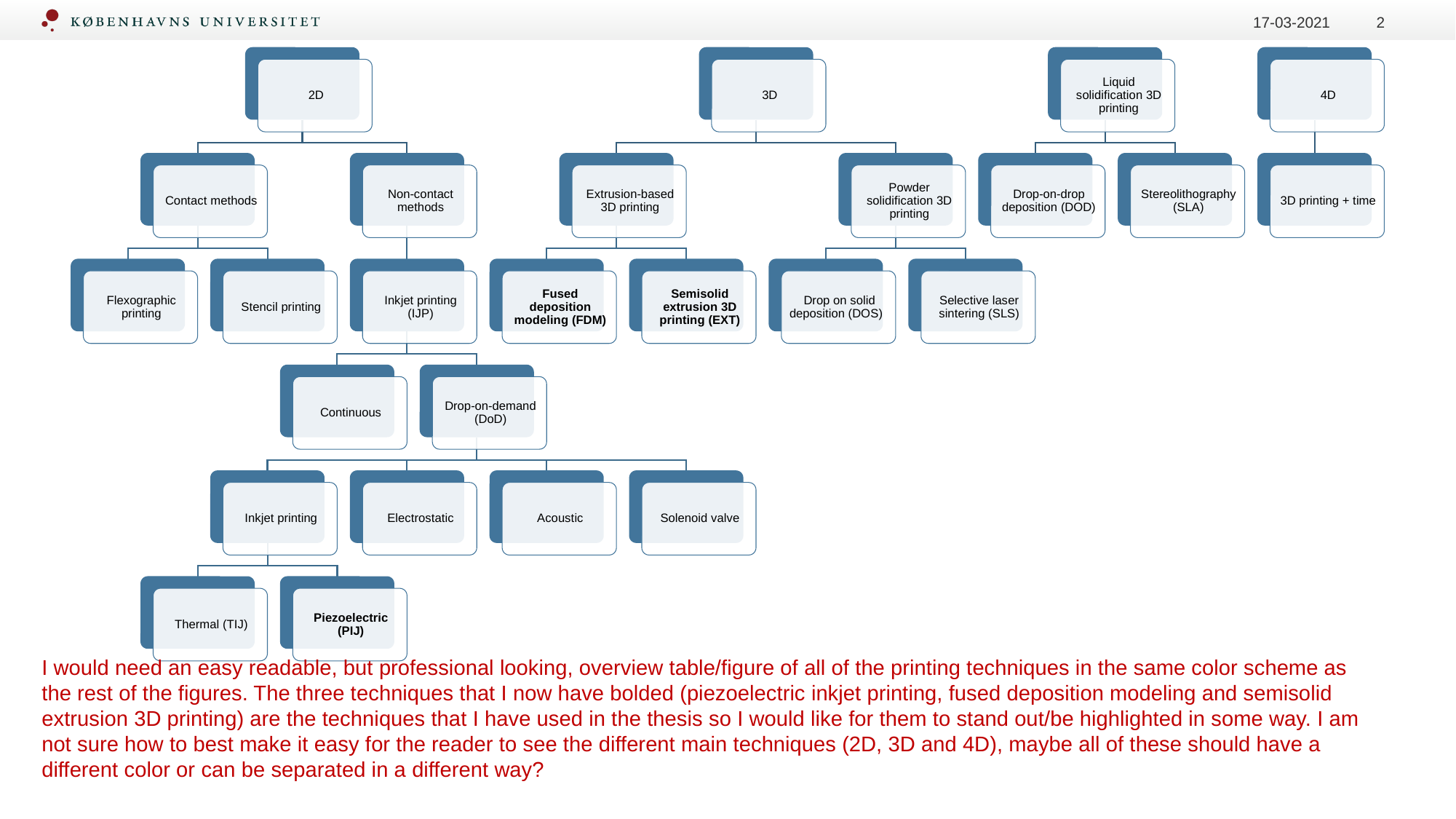

2D
Contact methods
Flexographic printing
Stencil printing
Non-contact methods
Inkjet printing (IJP)
Continuous
Drop-on-demand (DoD)
Inkjet printing
Thermal (TIJ)
Piezoelectric (PIJ)
Electrostatic
Acoustic
Solenoid valve
3D
Extrusion-based 3D printing
Fused deposition modeling (FDM)
Semisolid extrusion 3D printing (EXT)
Powder solidification 3D printing
Drop on solid deposition (DOS)
Selective laser sintering (SLS)
Liquid solidification 3D printing
Drop-on-drop deposition (DOD)
Stereolithography (SLA)
4D
3D printing + time
17-03-2021
2
I would need an easy readable, but professional looking, overview table/figure of all of the printing techniques in the same color scheme as the rest of the figures. The three techniques that I now have bolded (piezoelectric inkjet printing, fused deposition modeling and semisolid extrusion 3D printing) are the techniques that I have used in the thesis so I would like for them to stand out/be highlighted in some way. I am not sure how to best make it easy for the reader to see the different main techniques (2D, 3D and 4D), maybe all of these should have a different color or can be separated in a different way?